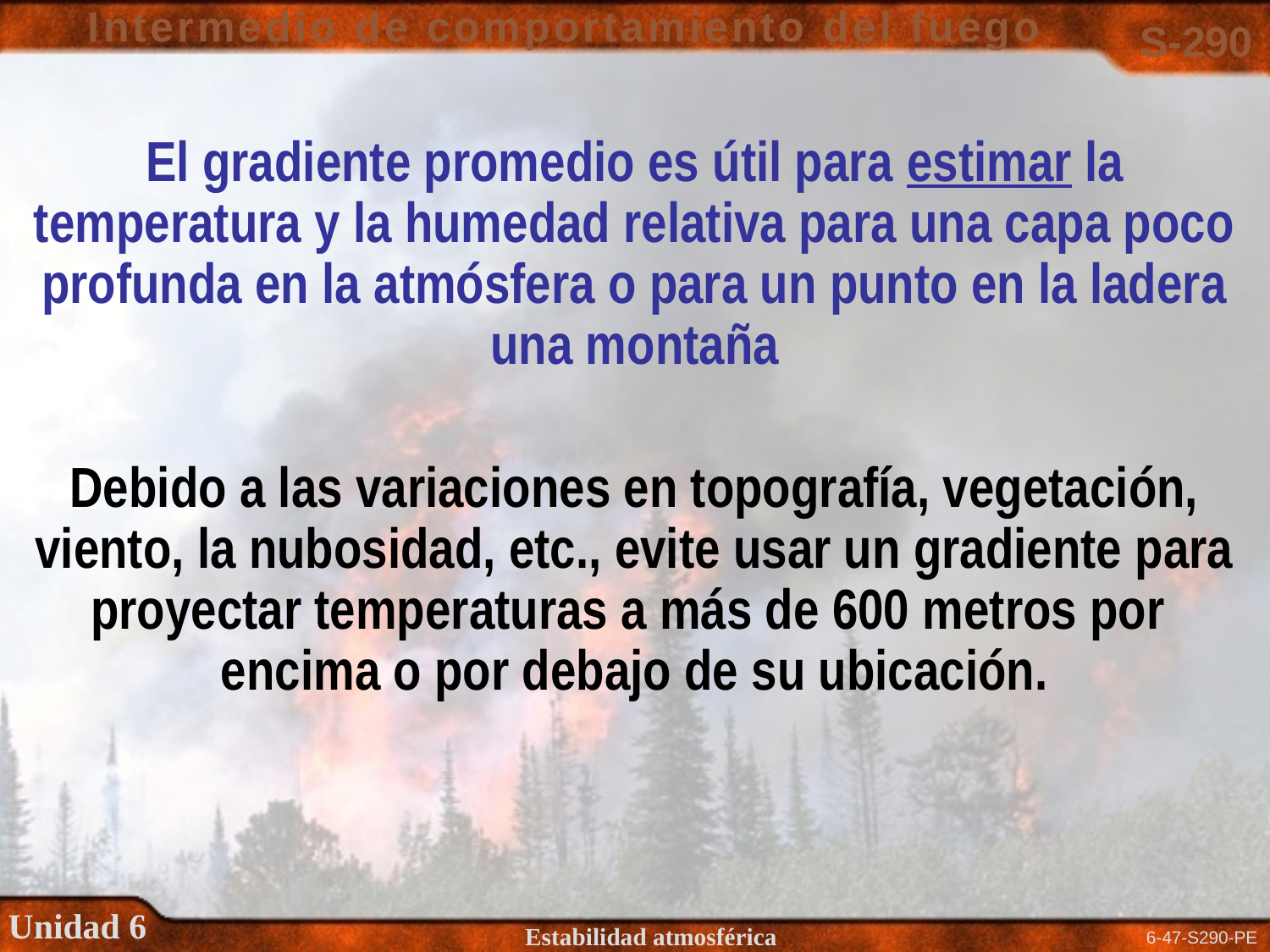

El gradiente promedio es útil para estimar la temperatura y la humedad relativa para una capa poco profunda en la atmósfera o para un punto en la ladera una montaña
Debido a las variaciones en topografía, vegetación, viento, la nubosidad, etc., evite usar un gradiente para proyectar temperaturas a más de 600 metros por  encima o por debajo de su ubicación.